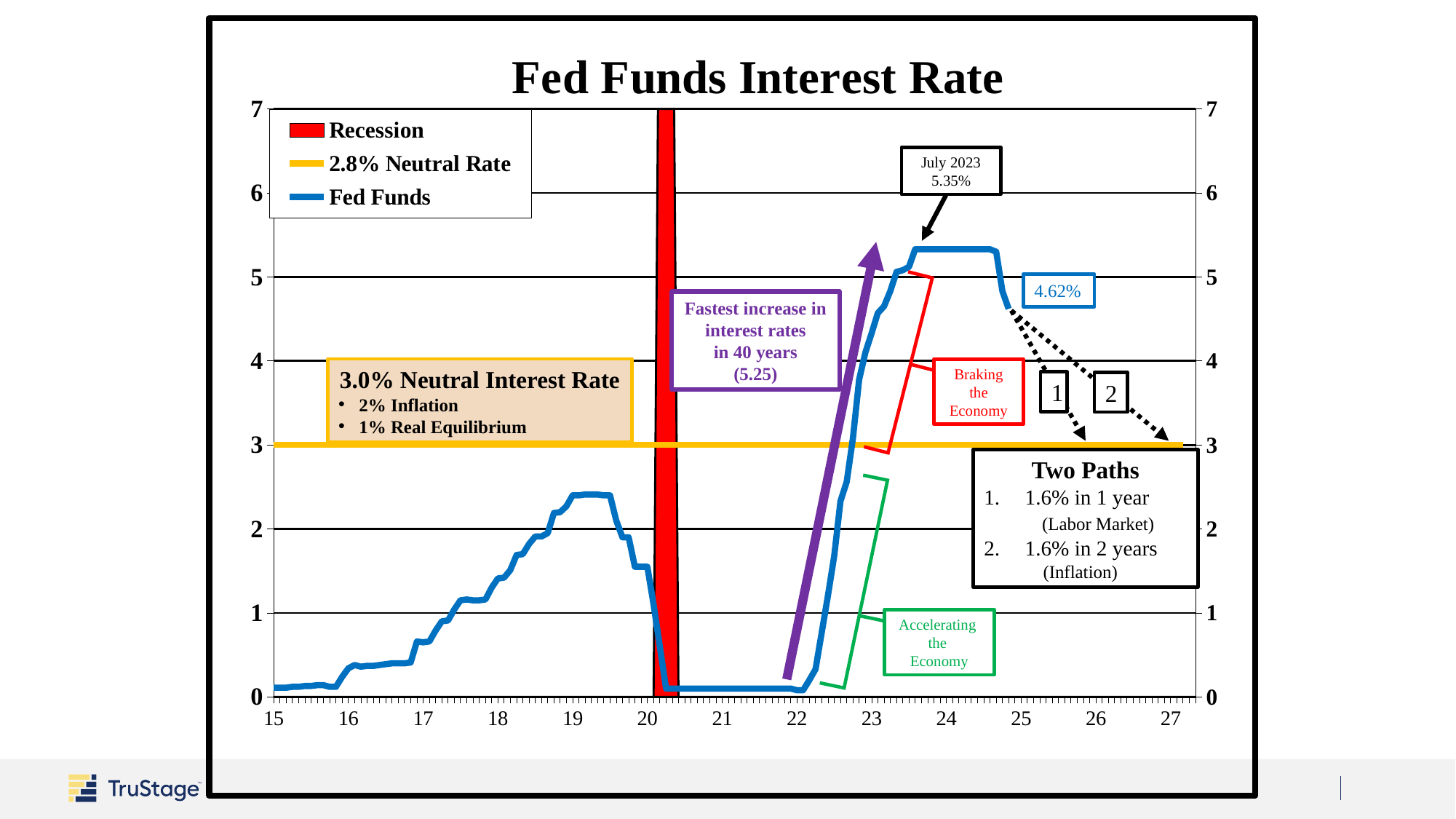

[unsupported chart]

July 2023
5.35%
4.62%

Fastest increase in
interest rates
in 40 years
(5.25)
3.0% Neutral Interest Rate
2% Inflation
1% Real Equilibrium
Braking the Economy
1
2
Two Paths
1.6% in 1 year
           (Labor Market)
1.6% in 2 years
             (Inflation)

Accelerating  the
Economy